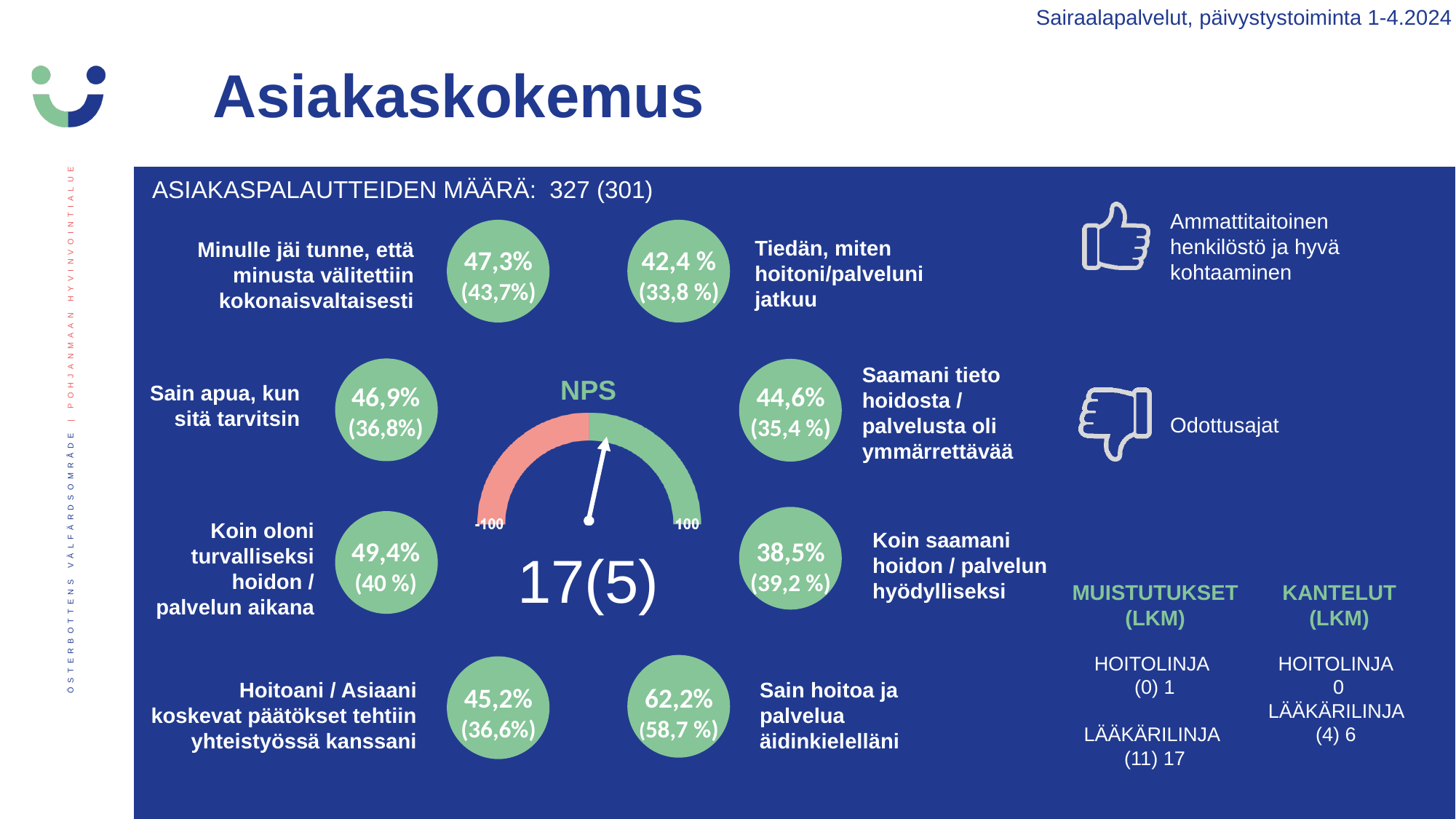

Sairaalapalvelut, päivystystoiminta 1-4.2024
Asiakaskokemus
ASIAKASPALAUTTEIDEN MÄÄRÄ:  327 (301)
Ammattitaitoinen henkilöstö ja hyvä kohtaaminen

Odottusajat
Tiedän, miten hoitoni/palveluni jatkuu
Minulle jäi tunne, että minusta välitettiin kokonaisvaltaisesti
47,3% (43,7%)
42,4 % (33,8 %)
Saamani tieto hoidosta / palvelusta oli ymmärrettävää
46,9% (36,8%)
44,6% (35,4 %)
Sain apua, kun sitä tarvitsin
Koin oloni turvalliseksi hoidon / palvelun aikana
Koin saamani hoidon / palvelun hyödylliseksi
49,4% (40 %)
38,5% (39,2 %)
17(5)
MUISTUTUKSET (LKM)
KANTELUT (LKM)
HOITOLINJA
(0) 1
11
LÄÄKÄRILINJA
(11) 17
HOITOLINJA
 0
LÄÄKÄRILINJA (4) 6
Hoitoani / Asiaani koskevat päätökset tehtiin yhteistyössä kanssani
Sain hoitoa ja palvelua äidinkielelläni
62,2% (58,7 %)
45,2% (36,6%)